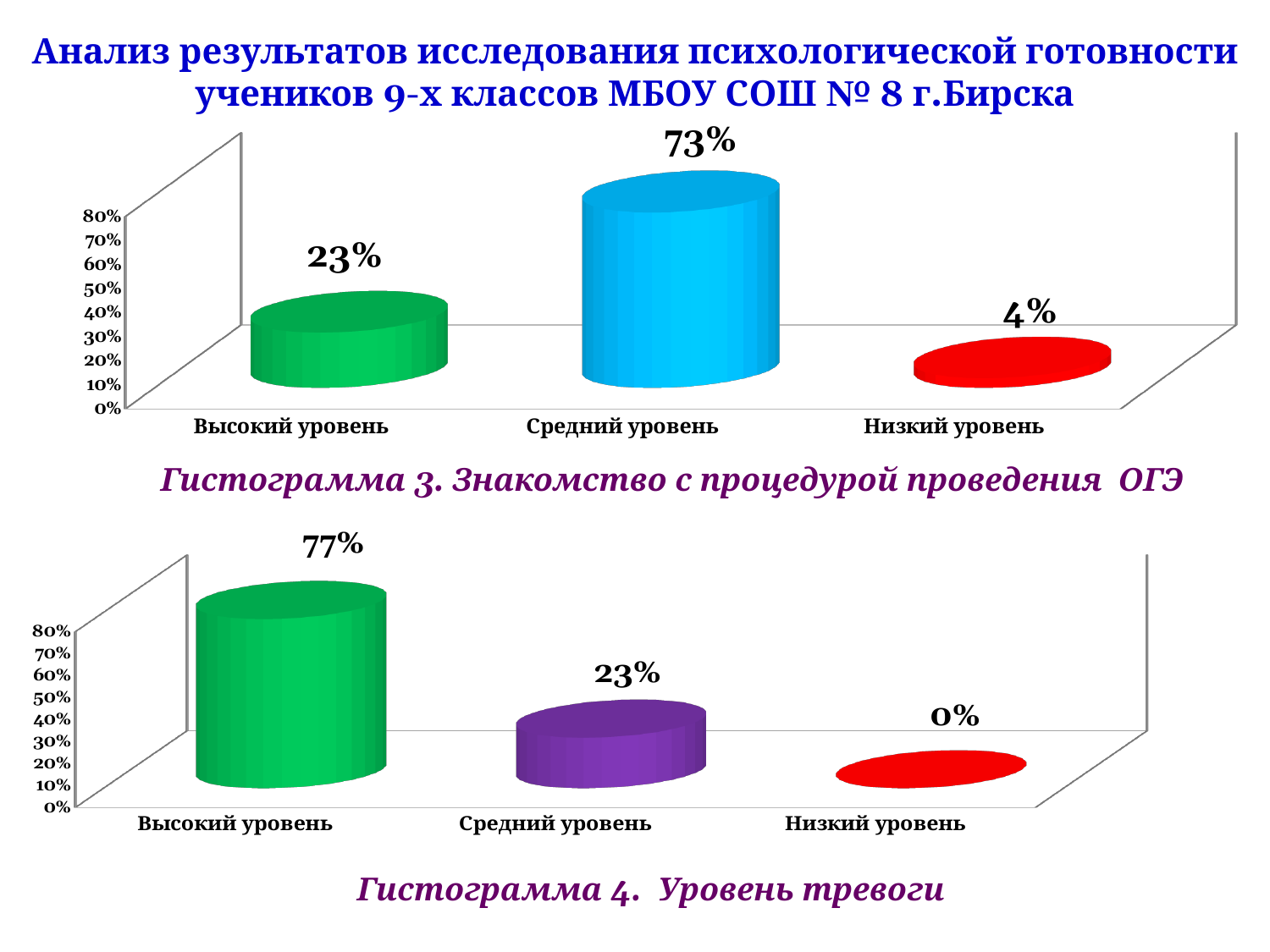

Анализ результатов исследования психологической готовности учеников 9-х классов МБОУ СОШ № 8 г.Бирска

[unsupported chart]

Гистограмма 3. Знакомство с процедурой проведения  ОГЭ

[unsupported chart]

Гистограмма 4.  Уровень тревоги